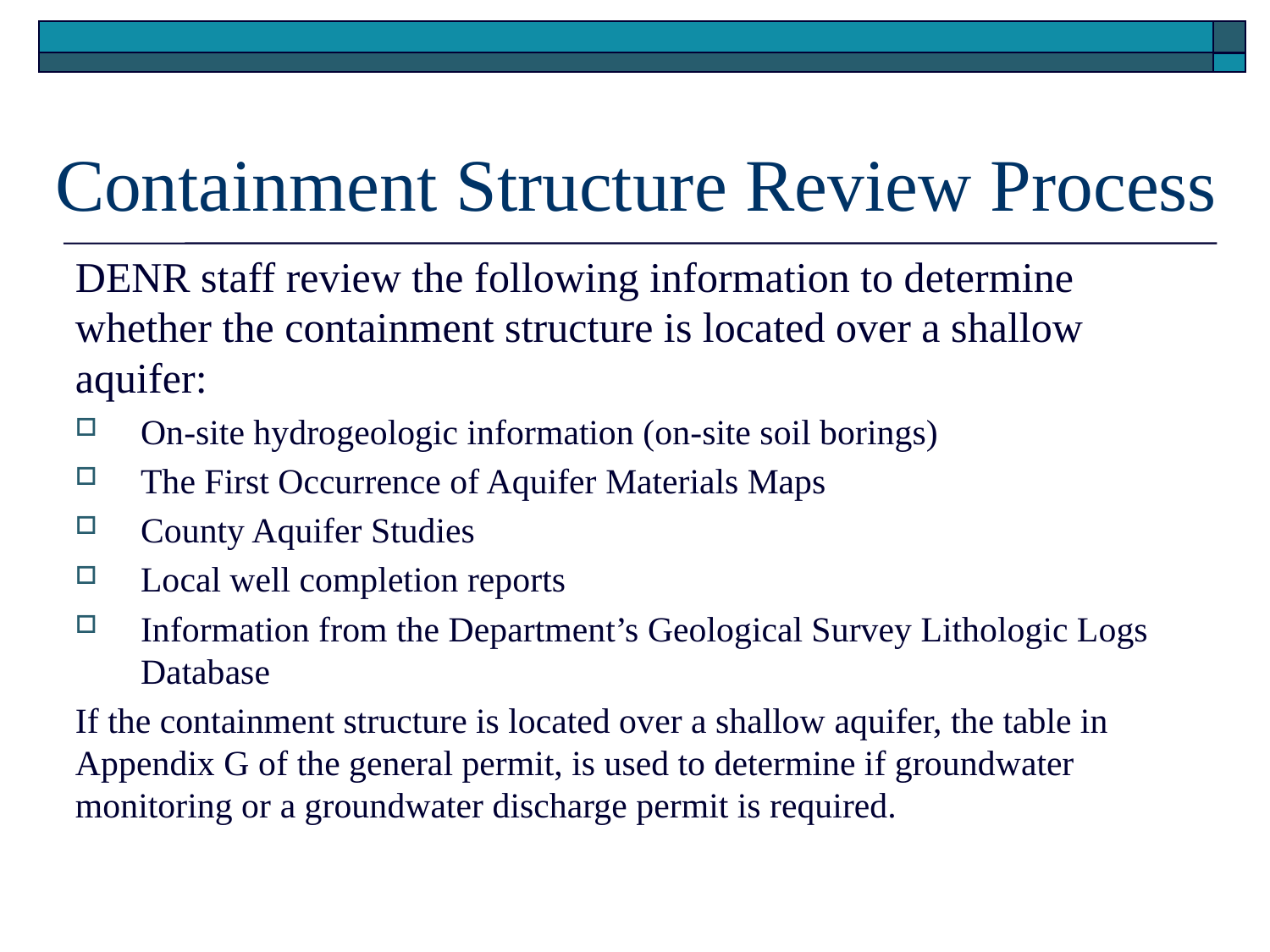

# Containment Structure Review Process
DENR staff review the following information to determine whether the containment structure is located over a shallow aquifer:
On-site hydrogeologic information (on-site soil borings)
The First Occurrence of Aquifer Materials Maps
County Aquifer Studies
Local well completion reports
Information from the Department’s Geological Survey Lithologic Logs Database
If the containment structure is located over a shallow aquifer, the table in Appendix G of the general permit, is used to determine if groundwater monitoring or a groundwater discharge permit is required.